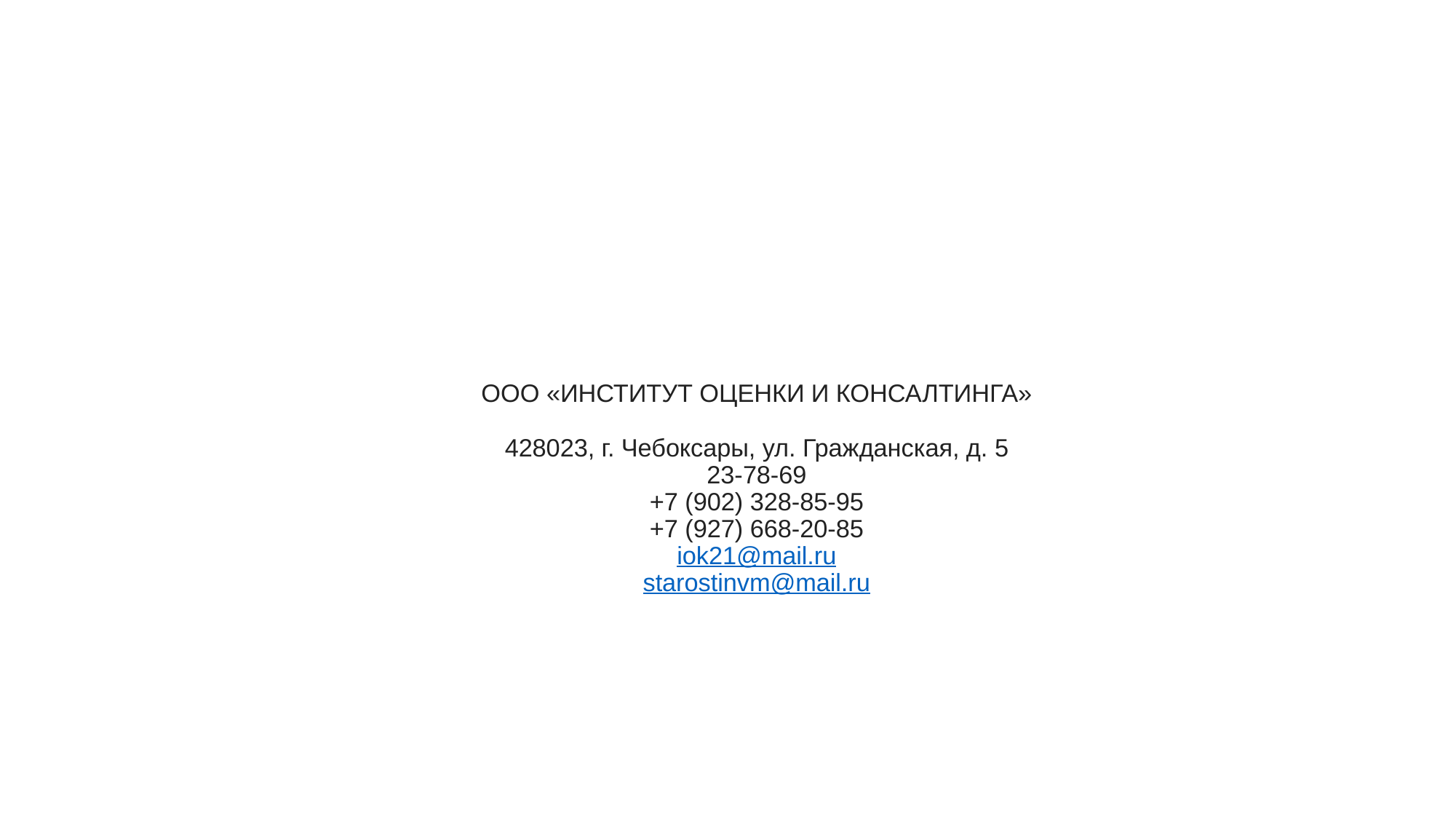

# ООО «ИНСТИТУТ ОЦЕНКИ И КОНСАЛТИНГА»   428023, г. Чебоксары, ул. Гражданская, д. 5 23-78-69 +7 (902) 328-85-95 +7 (927) 668-20-85 iok21@mail.ru starostinvm@mail.ru